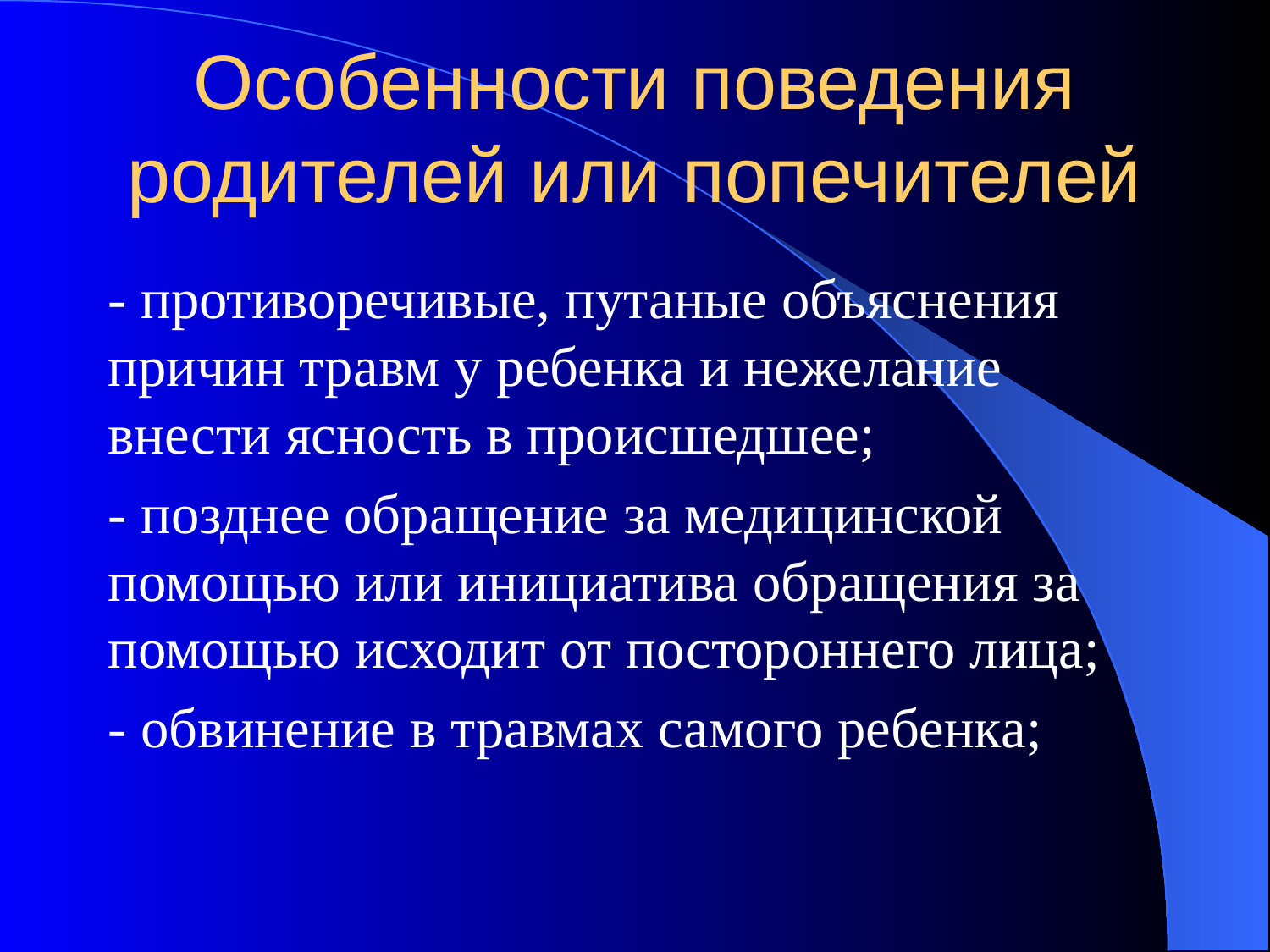

# Особенности поведения родителей или попечителей
- противоречивые, путаные объяснения причин травм у ребенка и нежелание внести ясность в происшедшее;
- позднее обращение за медицинской помощью или инициатива обращения за помощью исходит от постороннего лица;
- обвинение в травмах самого ребенка;